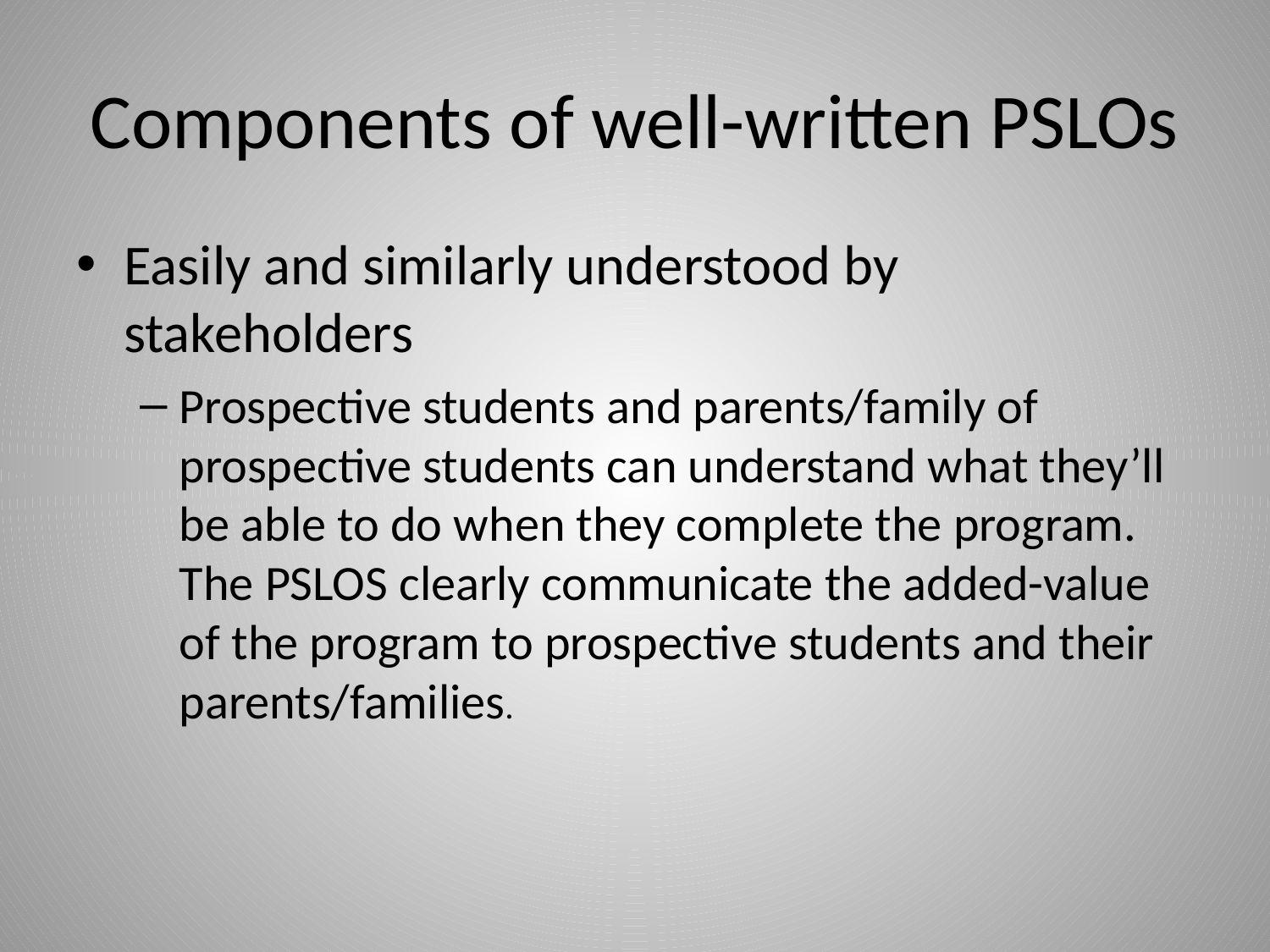

# Components of well-written PSLOs
Easily and similarly understood by stakeholders
Prospective students and parents/family of prospective students can understand what they’ll be able to do when they complete the program. The PSLOS clearly communicate the added-value of the program to prospective students and their parents/families.